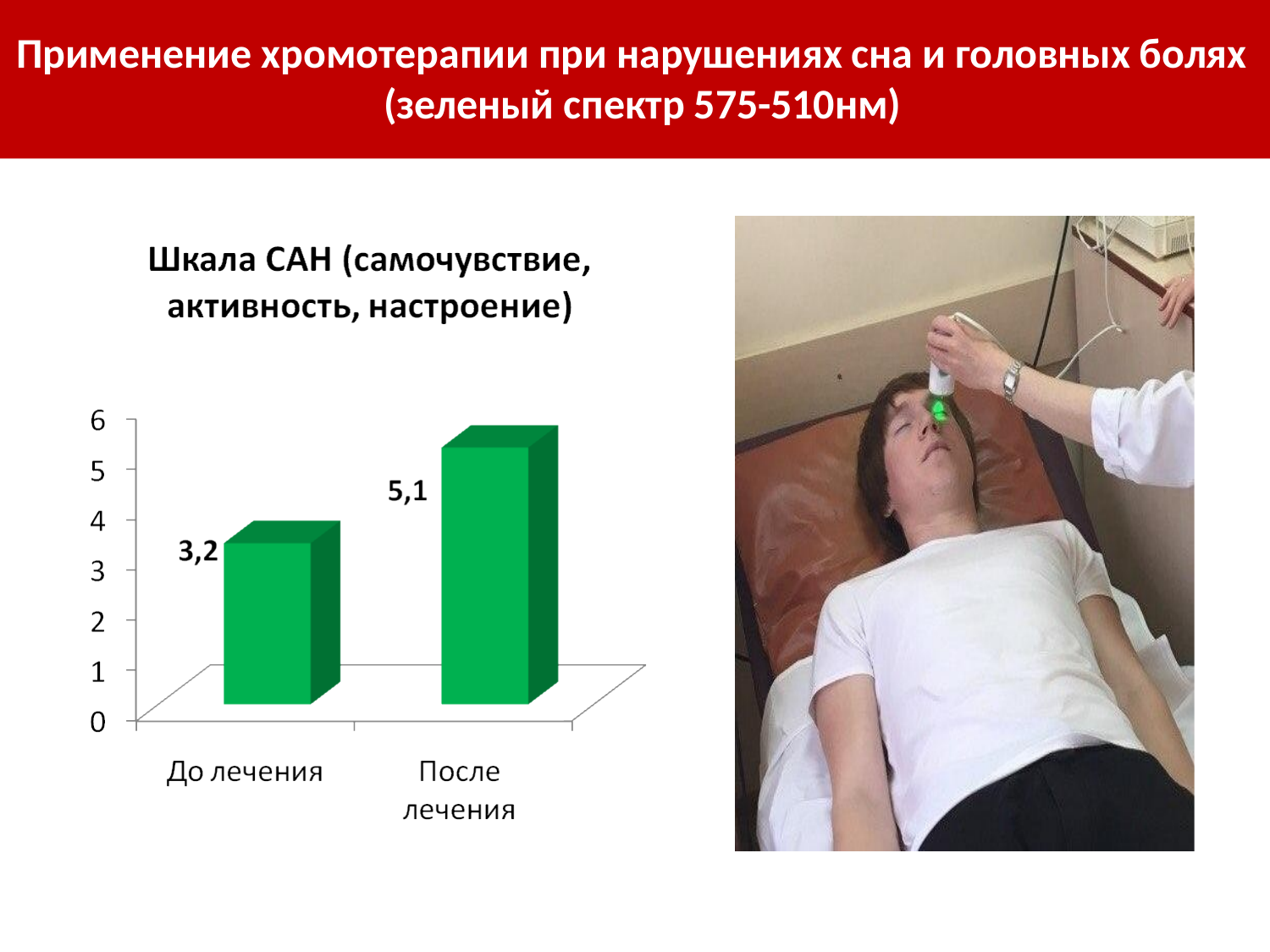

# Применение хромотерапии при нарушениях сна и головных болях  (зеленый спектр 575-510нм)